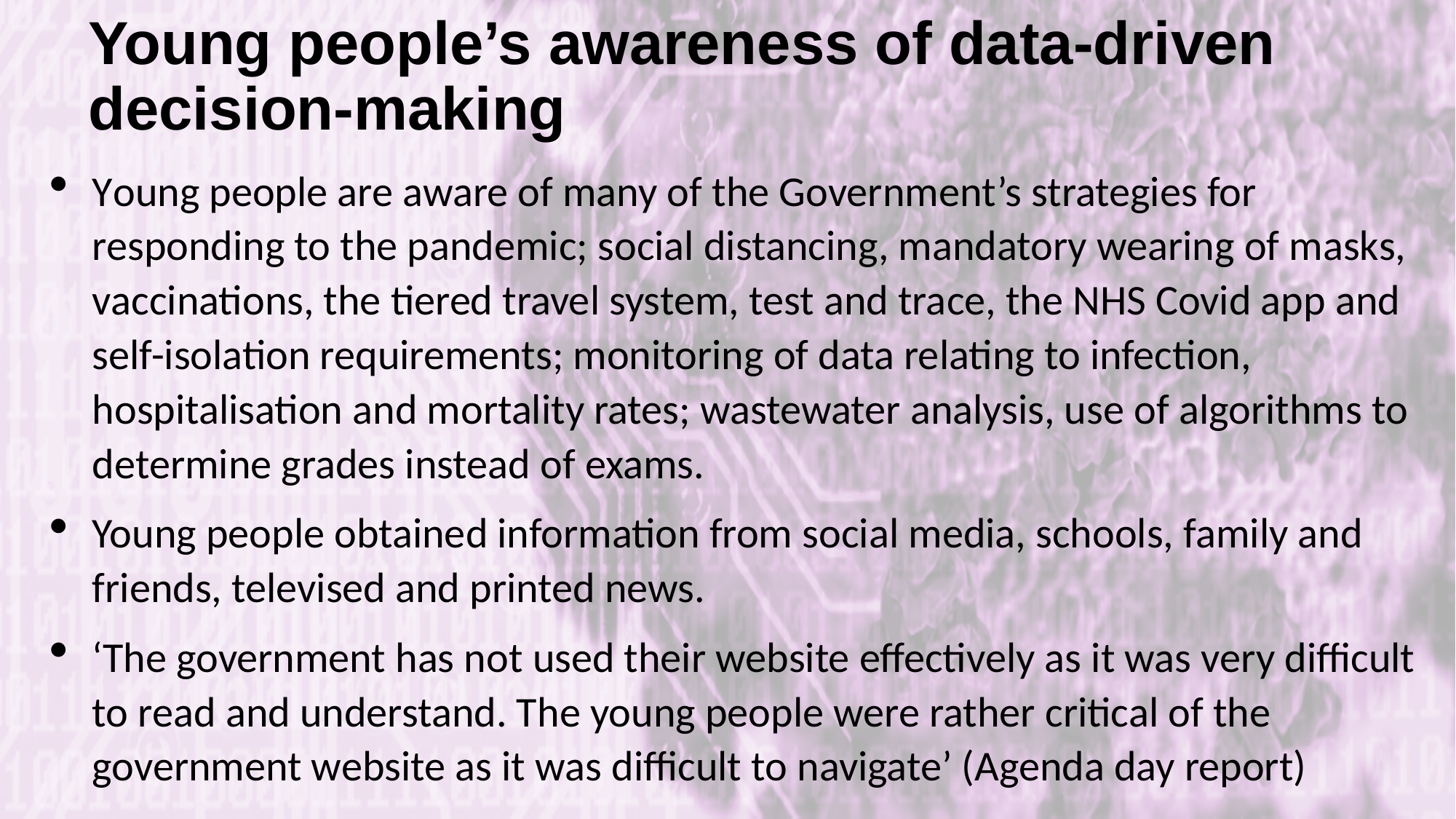

# Young people’s awareness of data-driven decision-making
Young people are aware of many of the Government’s strategies for responding to the pandemic; social distancing, mandatory wearing of masks, vaccinations, the tiered travel system, test and trace, the NHS Covid app and self-isolation requirements; monitoring of data relating to infection, hospitalisation and mortality rates; wastewater analysis, use of algorithms to determine grades instead of exams.
Young people obtained information from social media, schools, family and friends, televised and printed news.
‘The government has not used their website effectively as it was very difficult to read and understand. The young people were rather critical of the government website as it was difficult to navigate’ (Agenda day report)